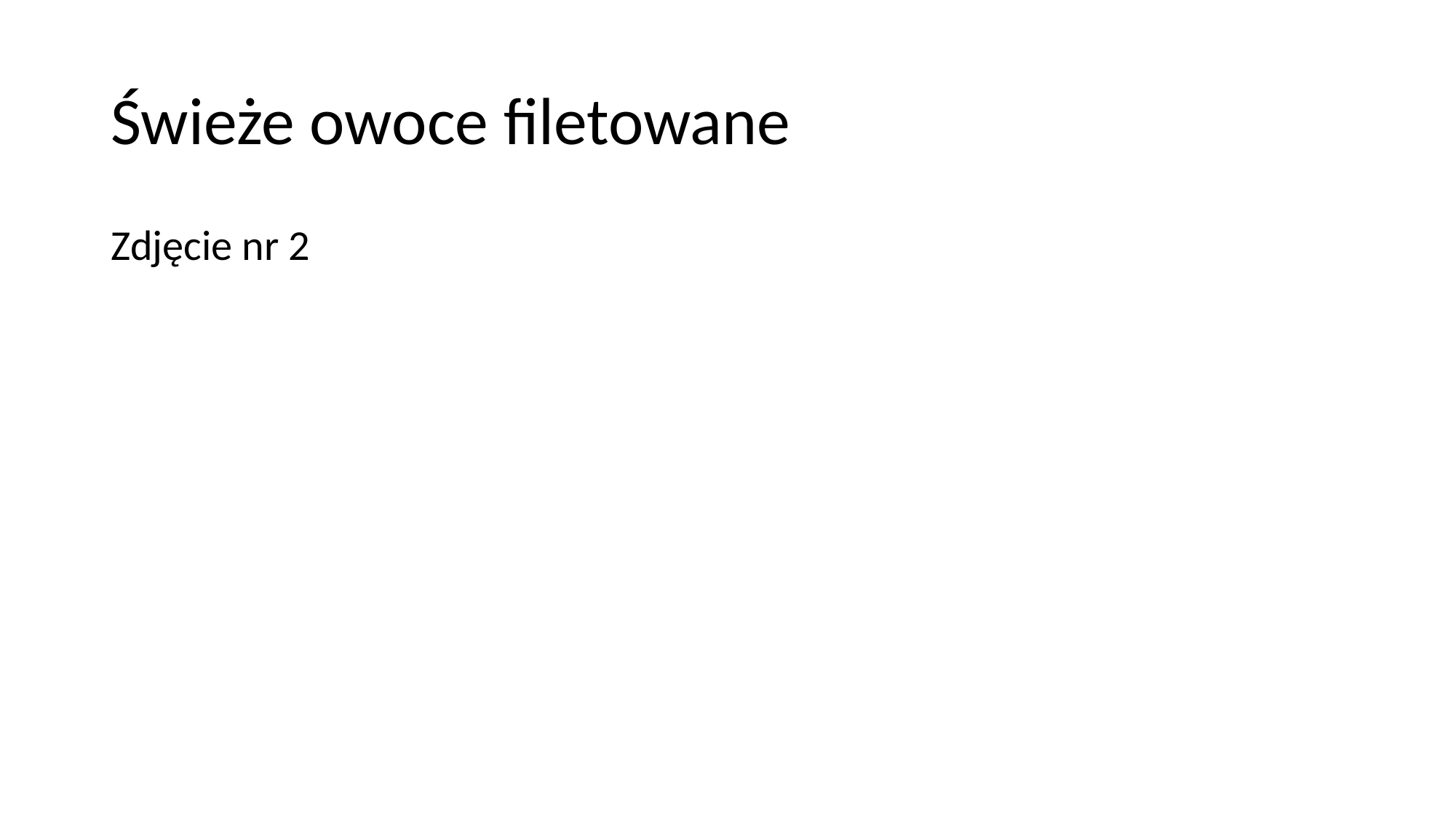

# Świeże owoce filetowane
Zdjęcie nr 2